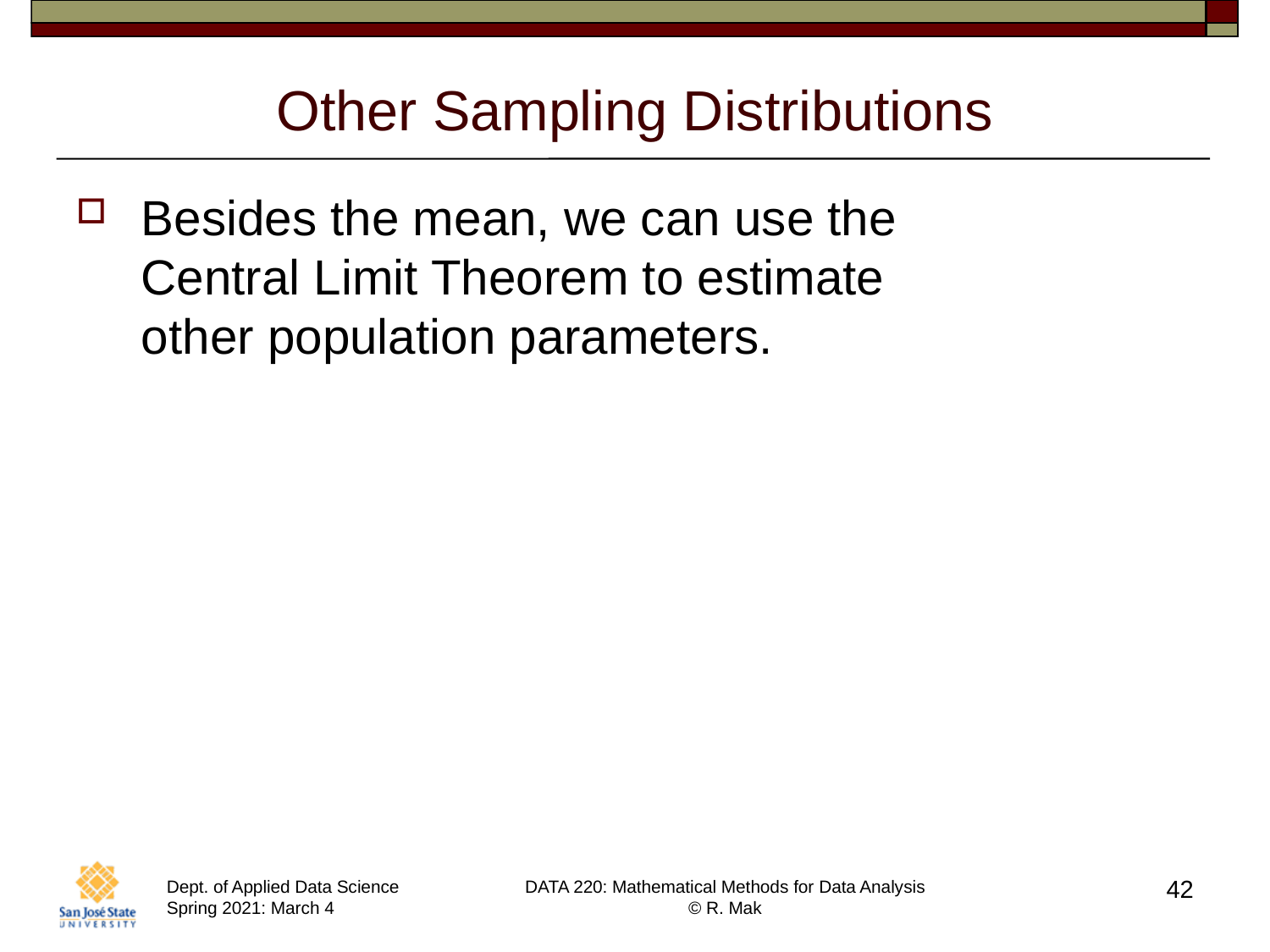

# Other Sampling Distributions
Besides the mean, we can use the
Central Limit Theorem to estimate
other population parameters.
42